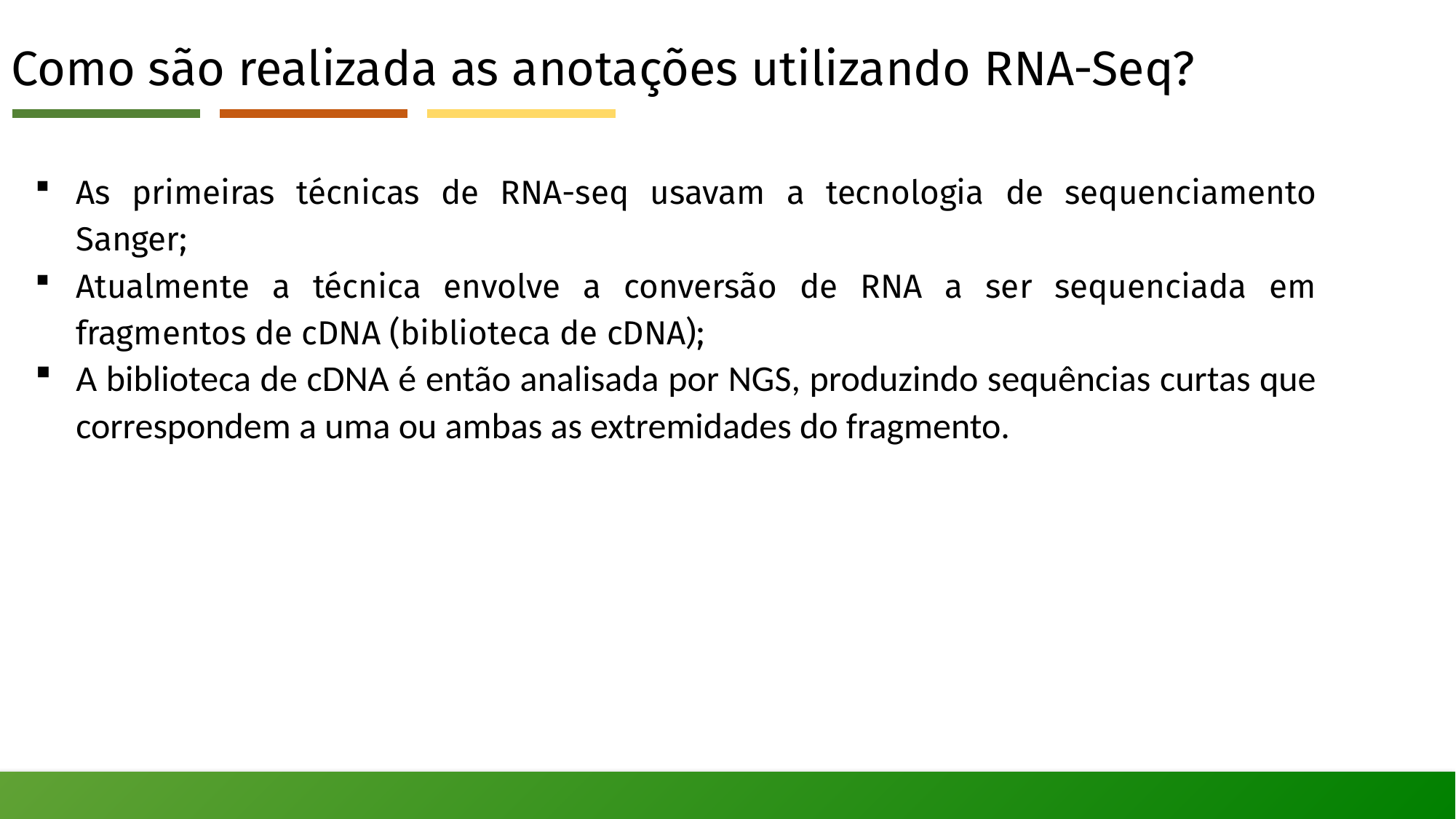

# Como são realizada as anotações utilizando RNA-Seq?
As primeiras técnicas de RNA-seq usavam a tecnologia de sequenciamento Sanger;
Atualmente a técnica envolve a conversão de RNA a ser sequenciada em fragmentos de cDNA (biblioteca de cDNA);
A biblioteca de cDNA é então analisada por NGS, produzindo sequências curtas que correspondem a uma ou ambas as extremidades do fragmento.